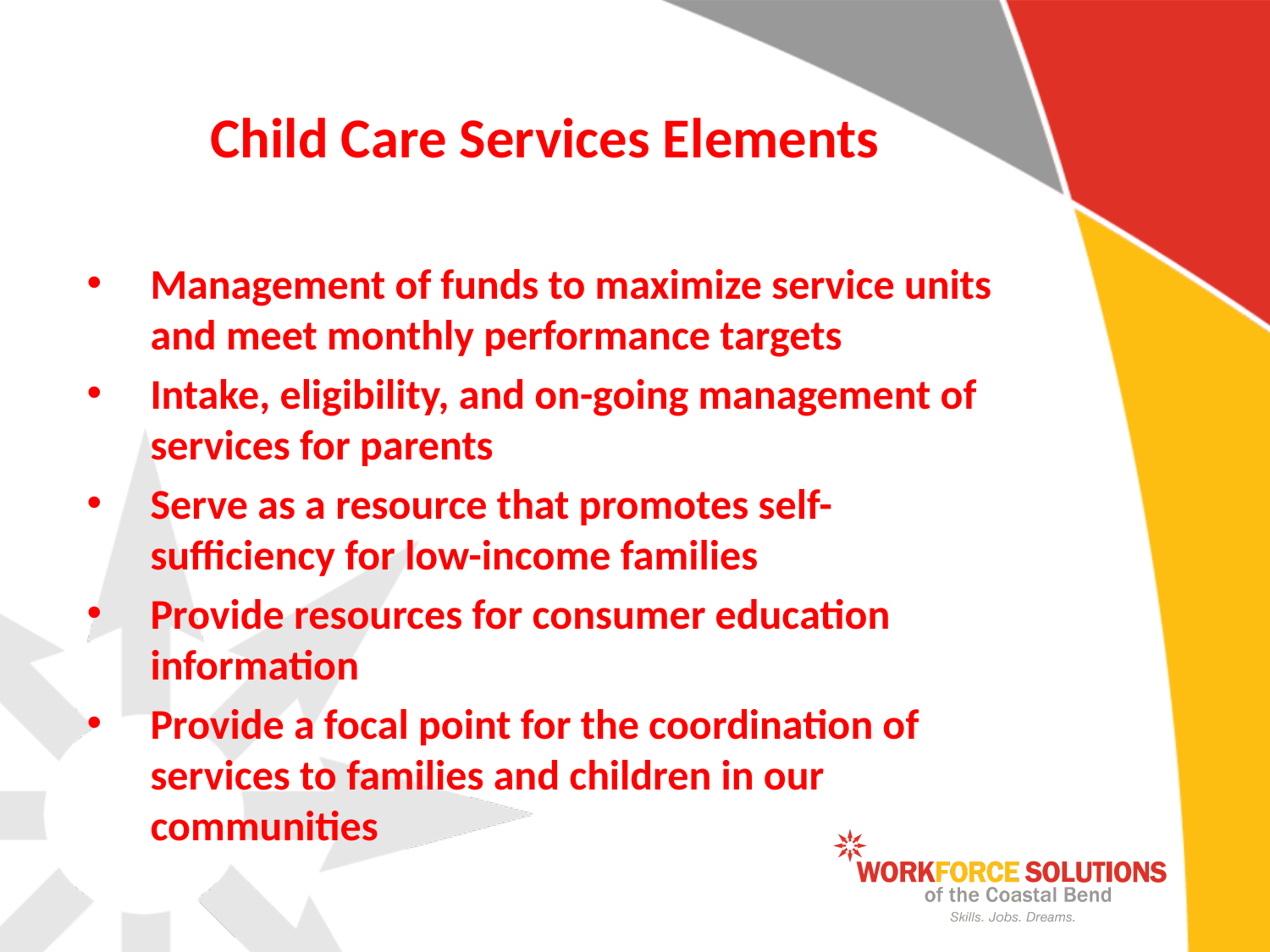

Child Care Services Elements

Management of funds to maximize service units and meet monthly performance targets
Intake, eligibility, and on-going management of services for parents
Serve as a resource that promotes self-sufficiency for low-income families
Provide resources for consumer education information
Provide a focal point for the coordination of services to families and children in our communities